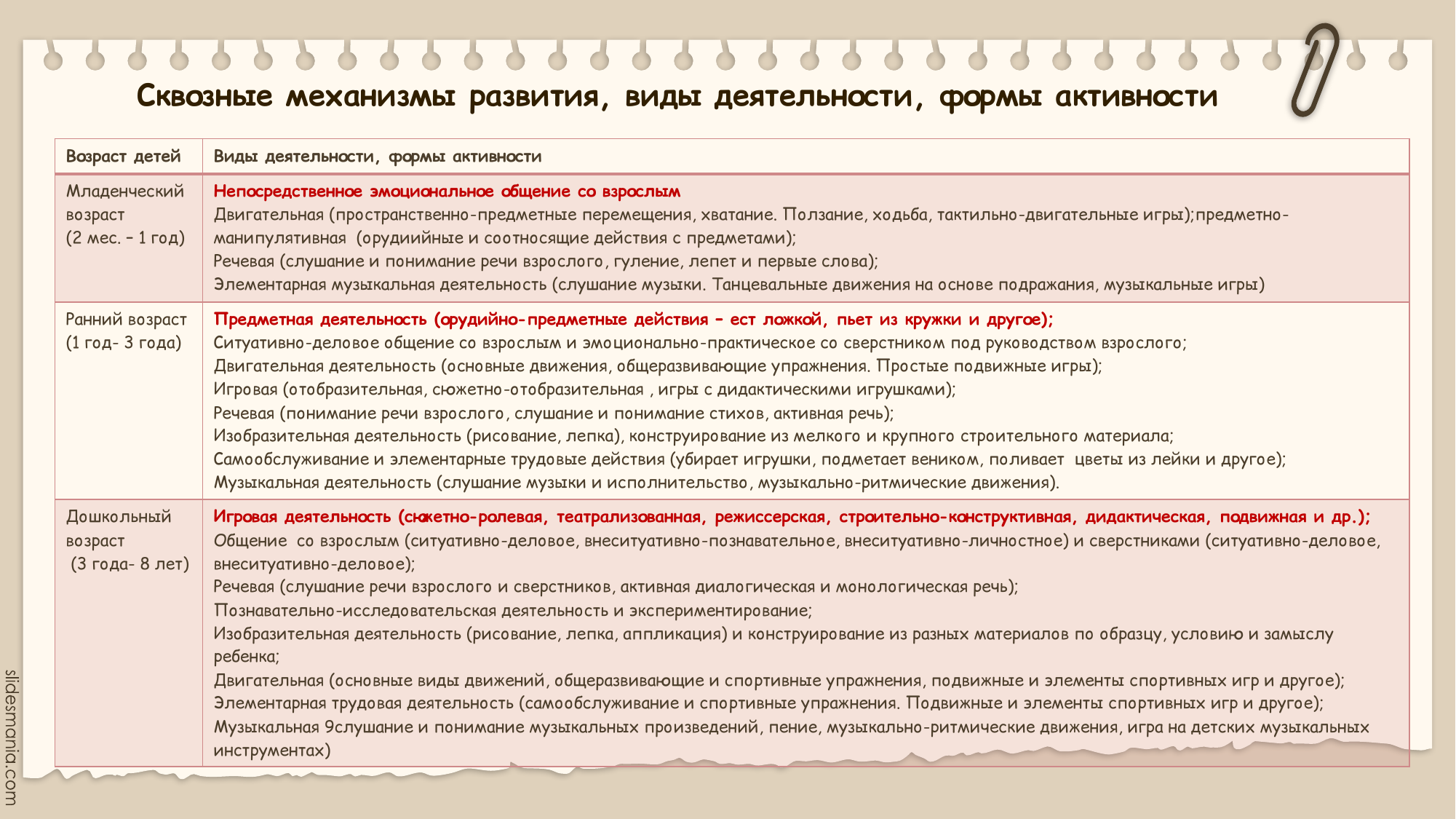

# Сквозные механизмы развития, виды деятельности, формы активности
| Возраст детей | Виды деятельности, формы активности |
| --- | --- |
| Младенческий возраст (2 мес. – 1 год) | Непосредственное эмоциональное общение со взрослым Двигательная (пространственно-предметные перемещения, хватание. Ползание, ходьба, тактильно-двигательные игры);предметно-манипулятивная (орудиийные и соотносящие действия с предметами); Речевая (слушание и понимание речи взрослого, гуление, лепет и первые слова); Элементарная музыкальная деятельность (слушание музыки. Танцевальные движения на основе подражания, музыкальные игры) |
| Ранний возраст (1 год- 3 года) | Предметная деятельность (орудийно-предметные действия – ест ложкой, пьет из кружки и другое); Ситуативно-деловое общение со взрослым и эмоционально-практическое со сверстником под руководством взрослого; Двигательная деятельность (основные движения, общеразвивающие упражнения. Простые подвижные игры); Игровая (отобразительная, сюжетно-отобразительная , игры с дидактическими игрушками); Речевая (понимание речи взрослого, слушание и понимание стихов, активная речь); Изобразительная деятельность (рисование, лепка), конструирование из мелкого и крупного строительного материала; Самообслуживание и элементарные трудовые действия (убирает игрушки, подметает веником, поливает цветы из лейки и другое); Музыкальная деятельность (слушание музыки и исполнительство, музыкально-ритмические движения). |
| Дошкольный возраст (3 года- 8 лет) | Игровая деятельность (сюжетно-ролевая, театрализованная, режиссерская, строительно-конструктивная, дидактическая, подвижная и др.); Общение со взрослым (ситуативно-деловое, внеситуативно-познавательное, внеситуативно-личностное) и сверстниками (ситуативно-деловое, внеситуативно-деловое); Речевая (слушание речи взрослого и сверстников, активная диалогическая и монологическая речь); Познавательно-исследовательская деятельность и экспериментирование; Изобразительная деятельность (рисование, лепка, аппликация) и конструирование из разных материалов по образцу, условию и замыслу ребенка; Двигательная (основные виды движений, общеразвивающие и спортивные упражнения, подвижные и элементы спортивных игр и другое); Элементарная трудовая деятельность (самообслуживание и спортивные упражнения. Подвижные и элементы спортивных игр и другое); Музыкальная 9слушание и понимание музыкальных произведений, пение, музыкально-ритмические движения, игра на детских музыкальных инструментах) |